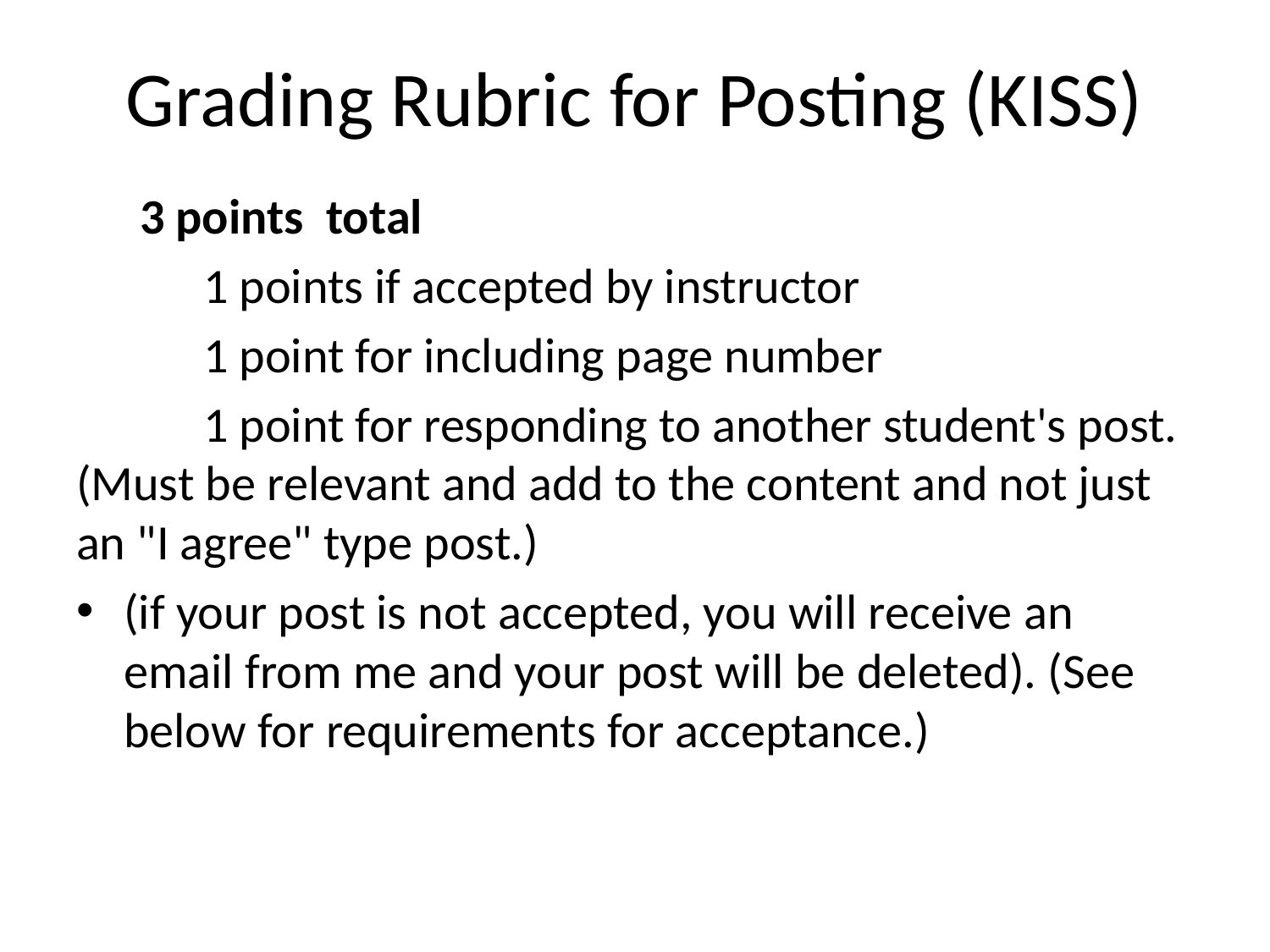

# Grading Rubric for Posting (KISS)
3 points  total
	1 points if accepted by instructor
	1 point for including page number
	1 point for responding to another student's post.  (Must be relevant and add to the content and not just an "I agree" type post.)
(if your post is not accepted, you will receive an email from me and your post will be deleted). (See below for requirements for acceptance.)